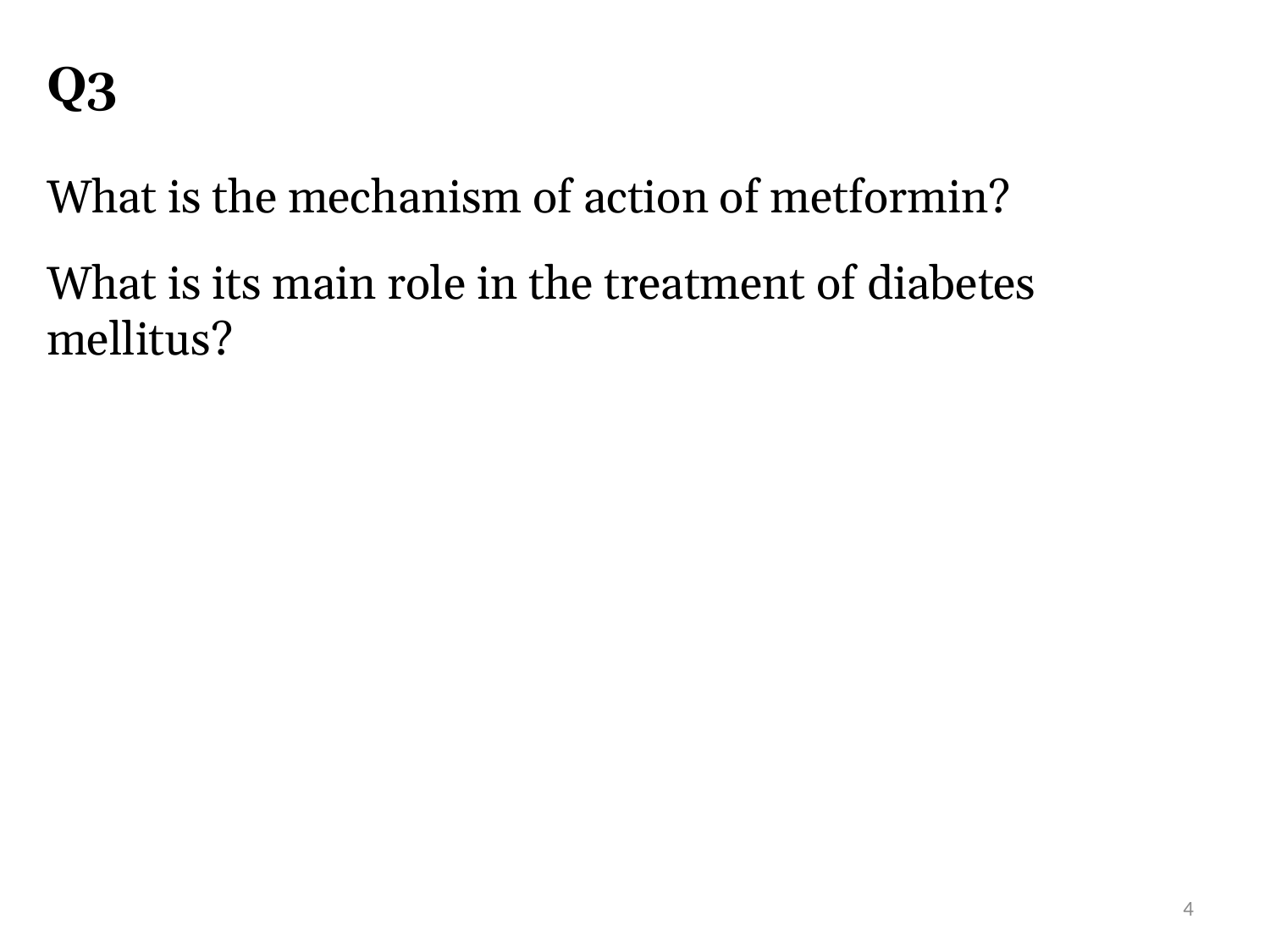

# Q3
What is the mechanism of action of metformin?
What is its main role in the treatment of diabetes mellitus?
4